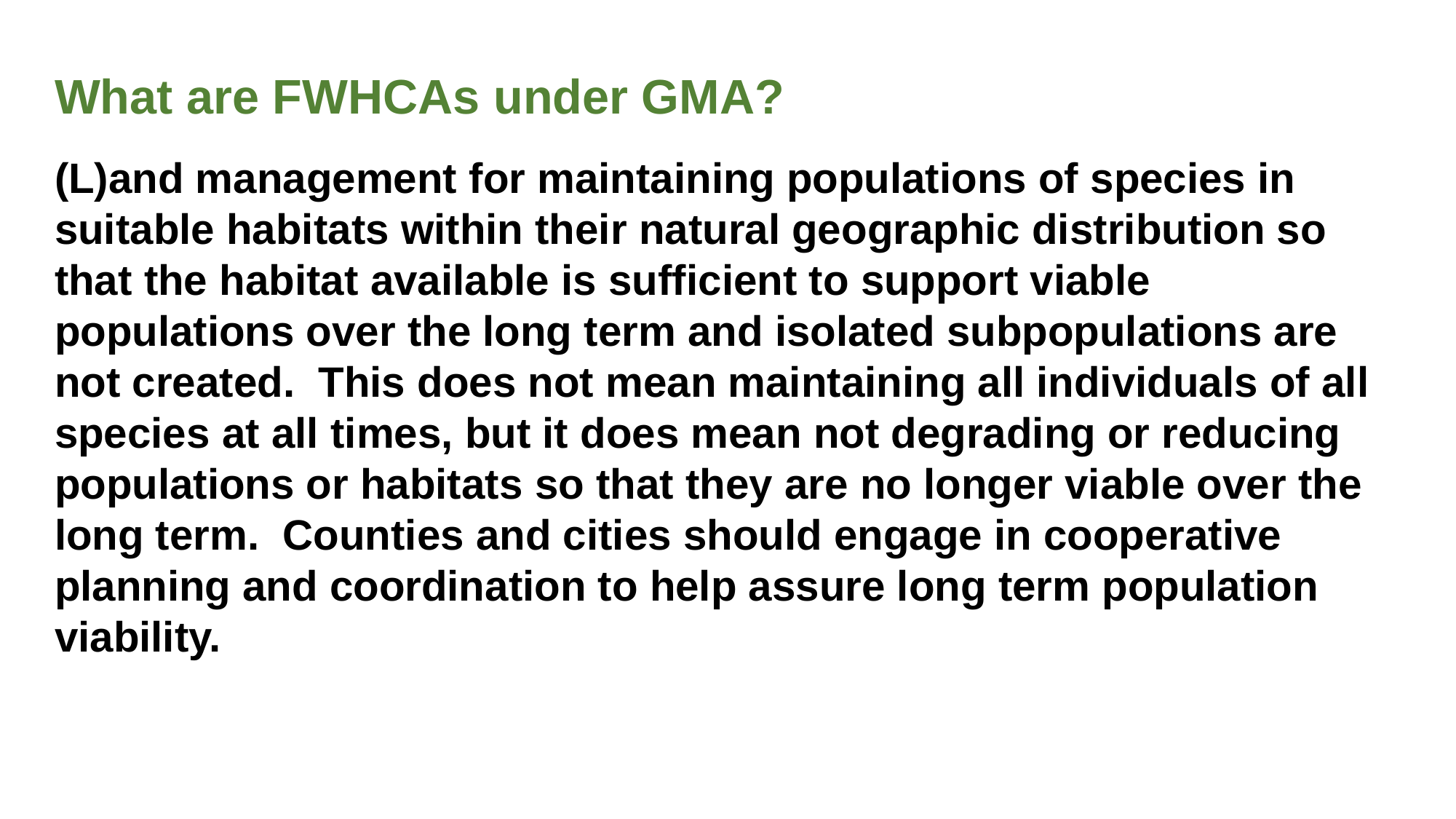

What are FWHCAs under GMA?
(L)and management for maintaining populations of species in suitable habitats within their natural geographic distribution so that the habitat available is sufficient to support viable populations over the long term and isolated subpopulations are not created.  This does not mean maintaining all individuals of all species at all times, but it does mean not degrading or reducing populations or habitats so that they are no longer viable over the long term.  Counties and cities should engage in cooperative planning and coordination to help assure long term population viability.